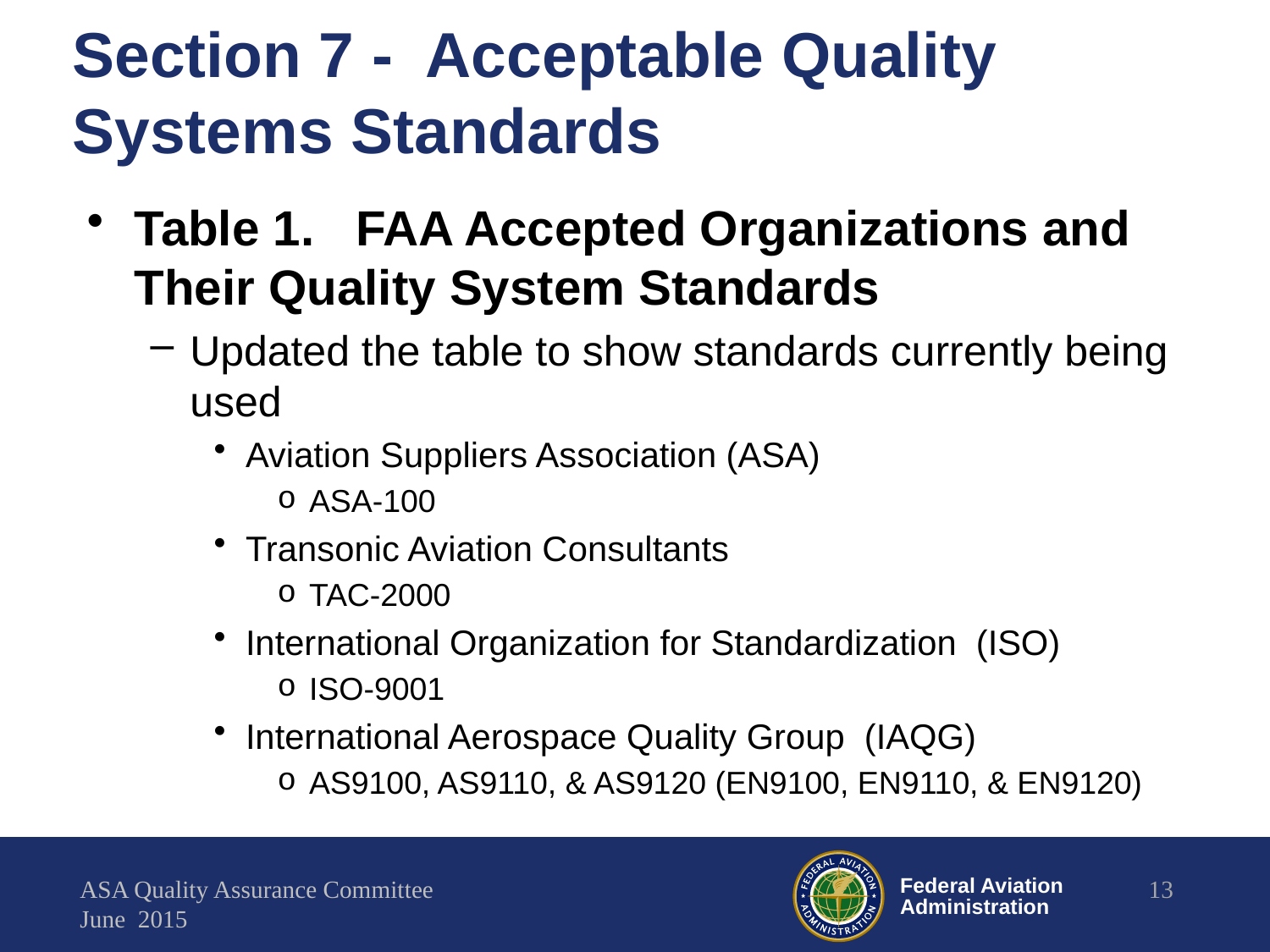

# Section 7 -  Acceptable Quality Systems Standards
Table 1.   FAA Accepted Organizations and Their Quality System Standards
Updated the table to show standards currently being used
Aviation Suppliers Association (ASA)
ASA-100
Transonic Aviation Consultants
TAC-2000
International Organization for Standardization  (ISO)
ISO-9001
International Aerospace Quality Group  (IAQG)
AS9100, AS9110, & AS9120 (EN9100, EN9110, & EN9120)
ASA Quality Assurance Committee
June  2015
13